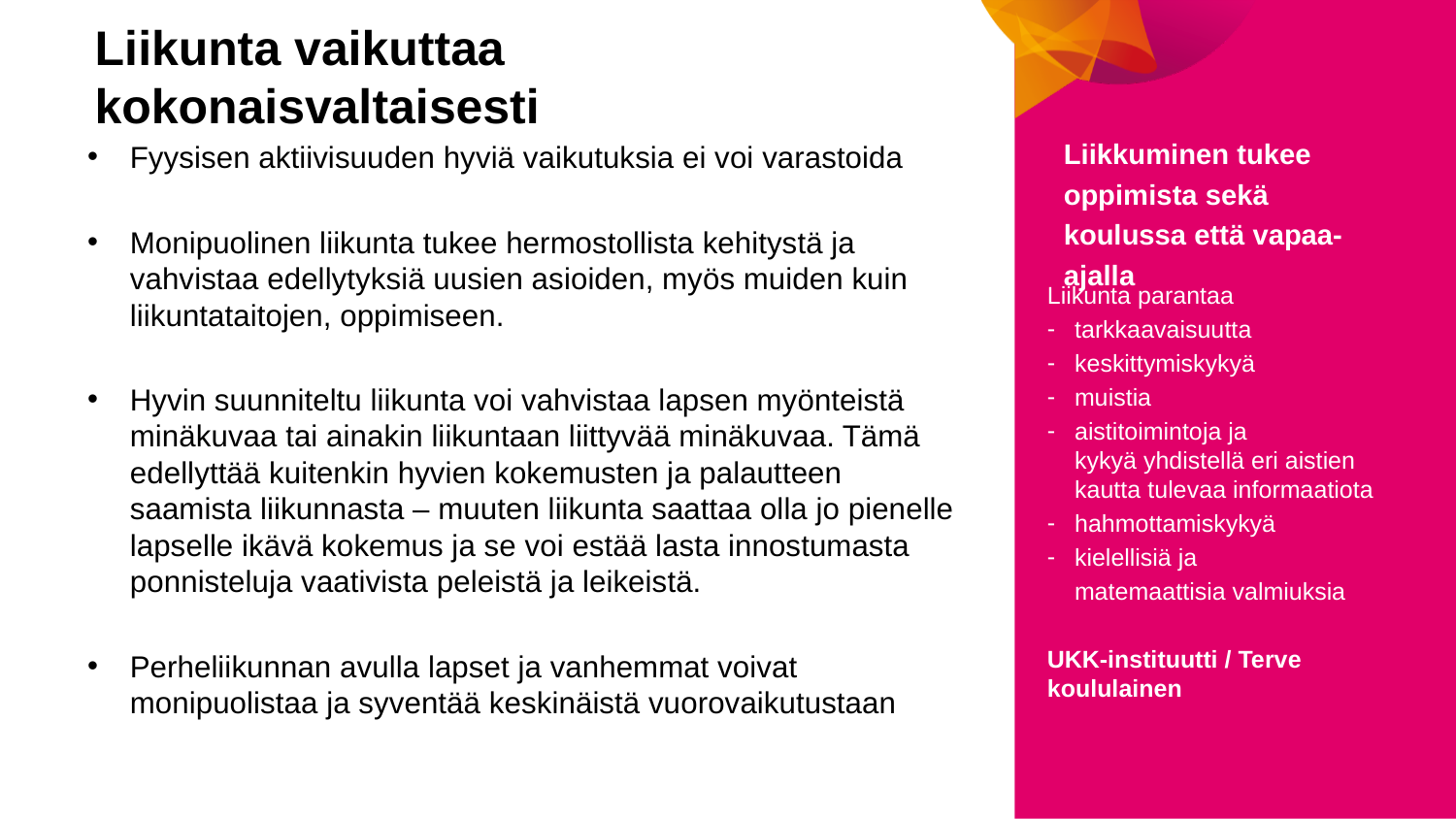

# Liikunta vaikuttaa kokonaisvaltaisesti
Liikkuminen tukee oppimista sekä koulussa että vapaa-ajalla

Fyysisen aktiivisuuden hyviä vaikutuksia ei voi varastoida

Monipuolinen liikunta tukee hermostollista kehitystä ja vahvistaa edellytyksiä uusien asioiden, myös muiden kuin liikuntataitojen, oppimiseen.

Hyvin suunniteltu liikunta voi vahvistaa lapsen myönteistä minäkuvaa tai ainakin liikuntaan liittyvää minäkuvaa. Tämä edellyttää kuitenkin hyvien kokemusten ja palautteen saamista liikunnasta – muuten liikunta saattaa olla jo pienelle lapselle ikävä kokemus ja se voi estää lasta innostumasta ponnisteluja vaativista peleistä ja leikeistä.

Perheliikunnan avulla lapset ja vanhemmat voivat monipuolistaa ja syventää keskinäistä vuorovaikutustaan

Liikunta parantaa
tarkkaavaisuutta
keskittymiskykyä
muistia
aistitoimintoja ja
kykyä yhdistellä eri aistien
kautta tulevaa informaatiota
hahmottamiskykyä
kielellisiä ja
    matemaattisia valmiuksia

UKK-instituutti / Terve koululainen